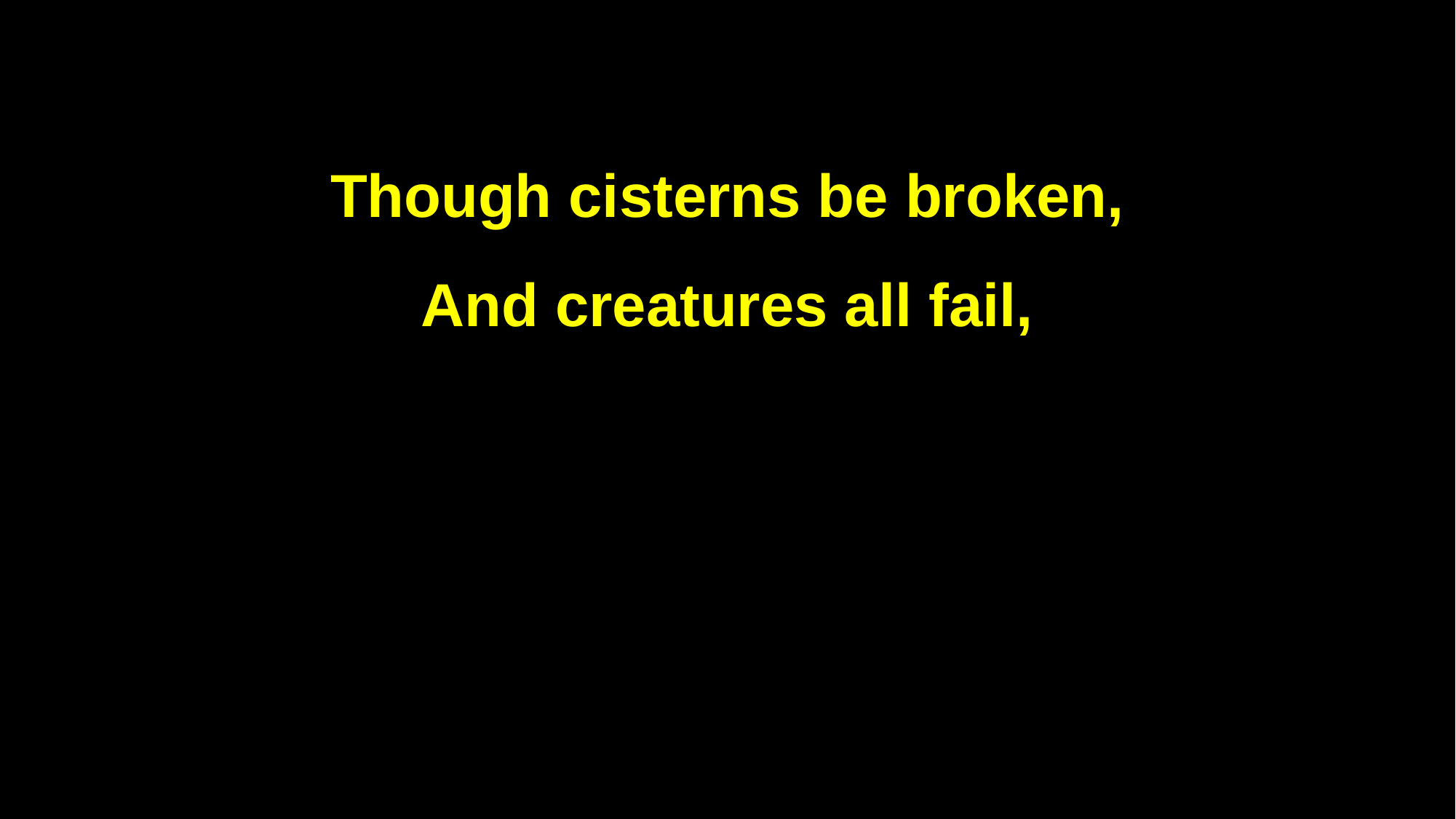

Though cisterns be broken,
And creatures all fail,